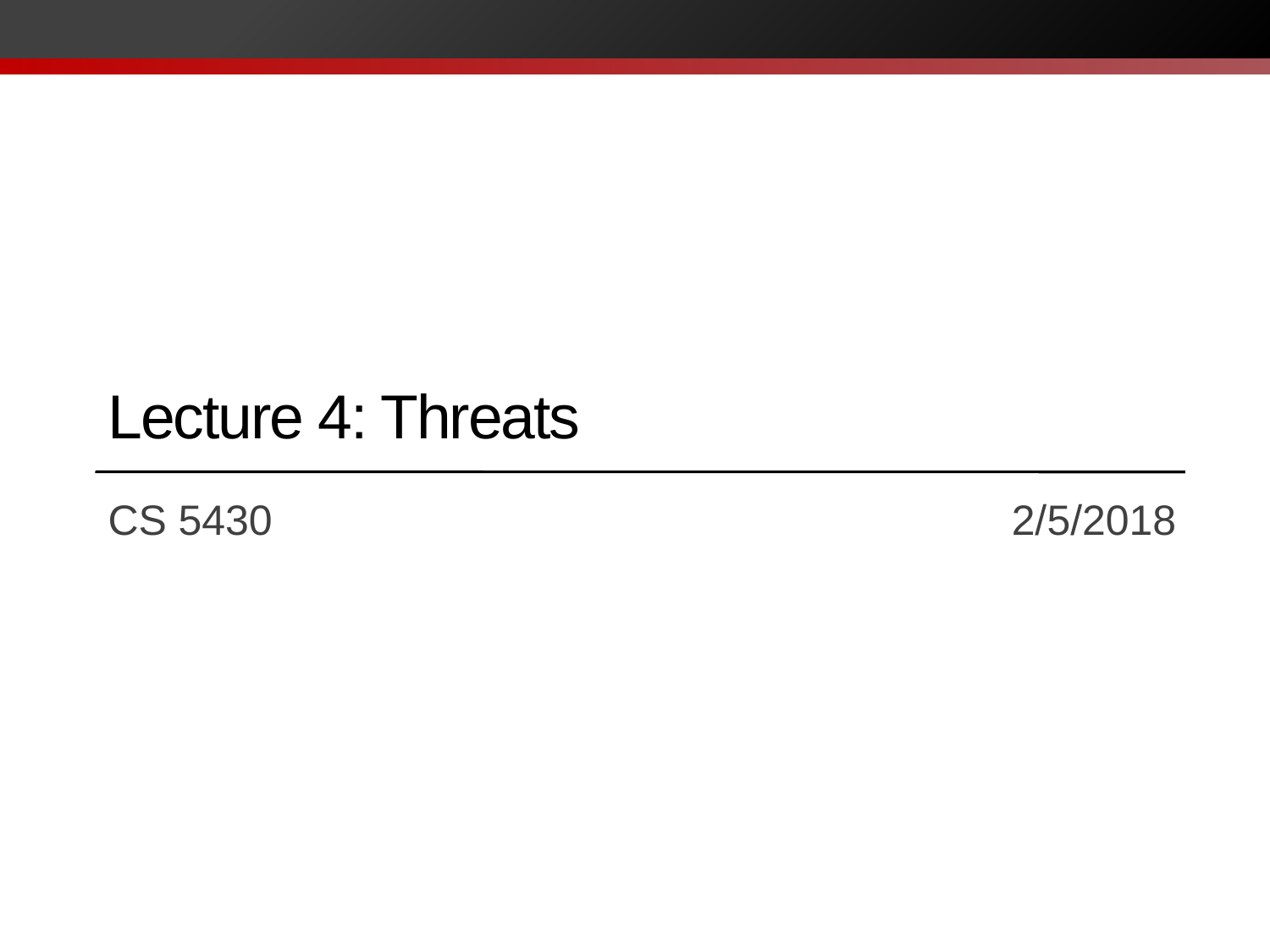

# Lecture 4: Threats
CS 5430		       			            2/5/2018